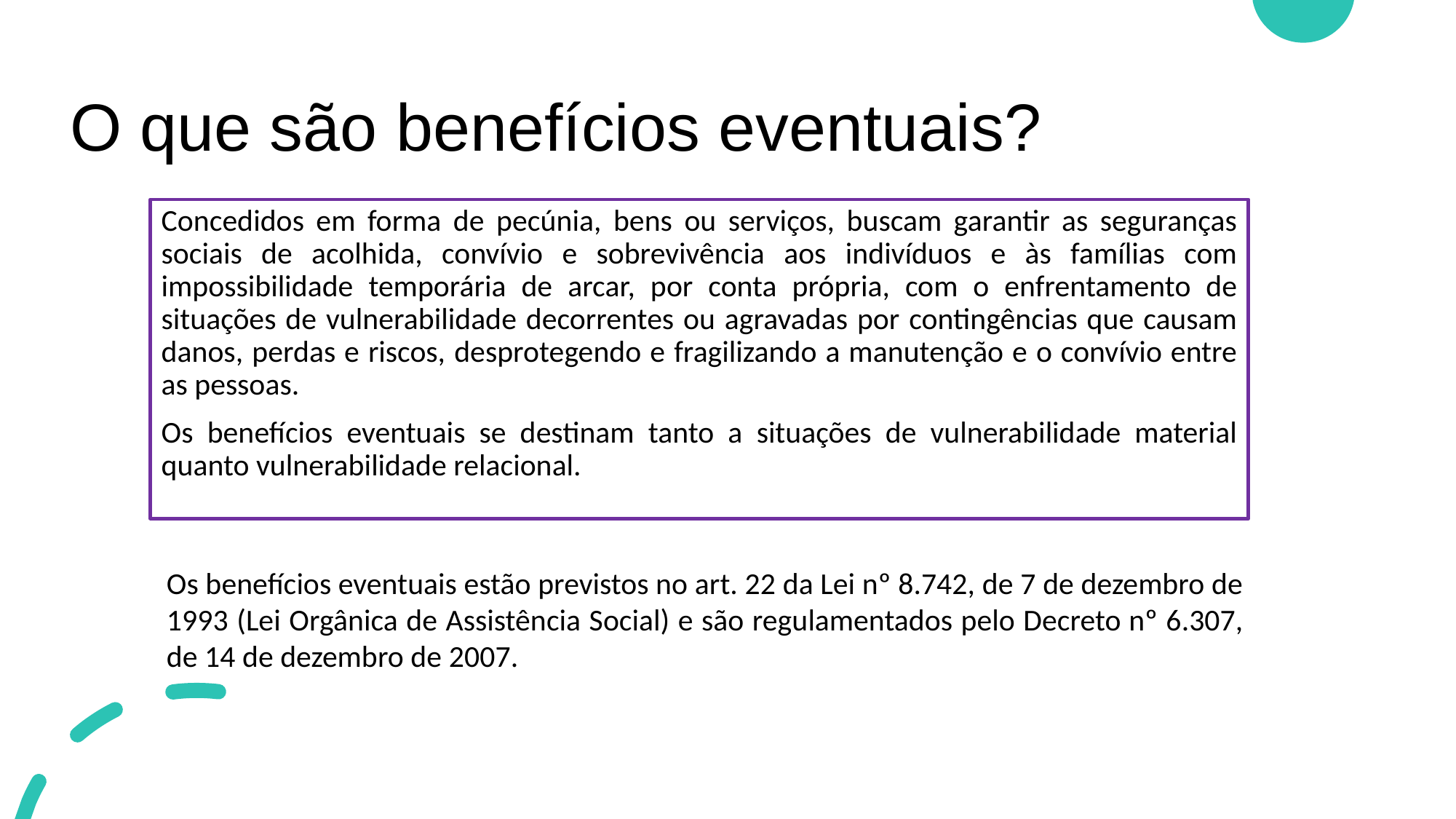

# O que são benefícios eventuais?
Concedidos em forma de pecúnia, bens ou serviços, buscam garantir as seguranças sociais de acolhida, convívio e sobrevivência aos indivíduos e às famílias com impossibilidade temporária de arcar, por conta própria, com o enfrentamento de situações de vulnerabilidade decorrentes ou agravadas por contingências que causam danos, perdas e riscos, desprotegendo e fragilizando a manutenção e o convívio entre as pessoas.
Os benefícios eventuais se destinam tanto a situações de vulnerabilidade material quanto vulnerabilidade relacional.

Os benefícios eventuais estão previstos no art. 22 da Lei nº 8.742, de 7 de dezembro de 1993 (Lei Orgânica de Assistência Social) e são regulamentados pelo Decreto nº 6.307, de 14 de dezembro de 2007.​